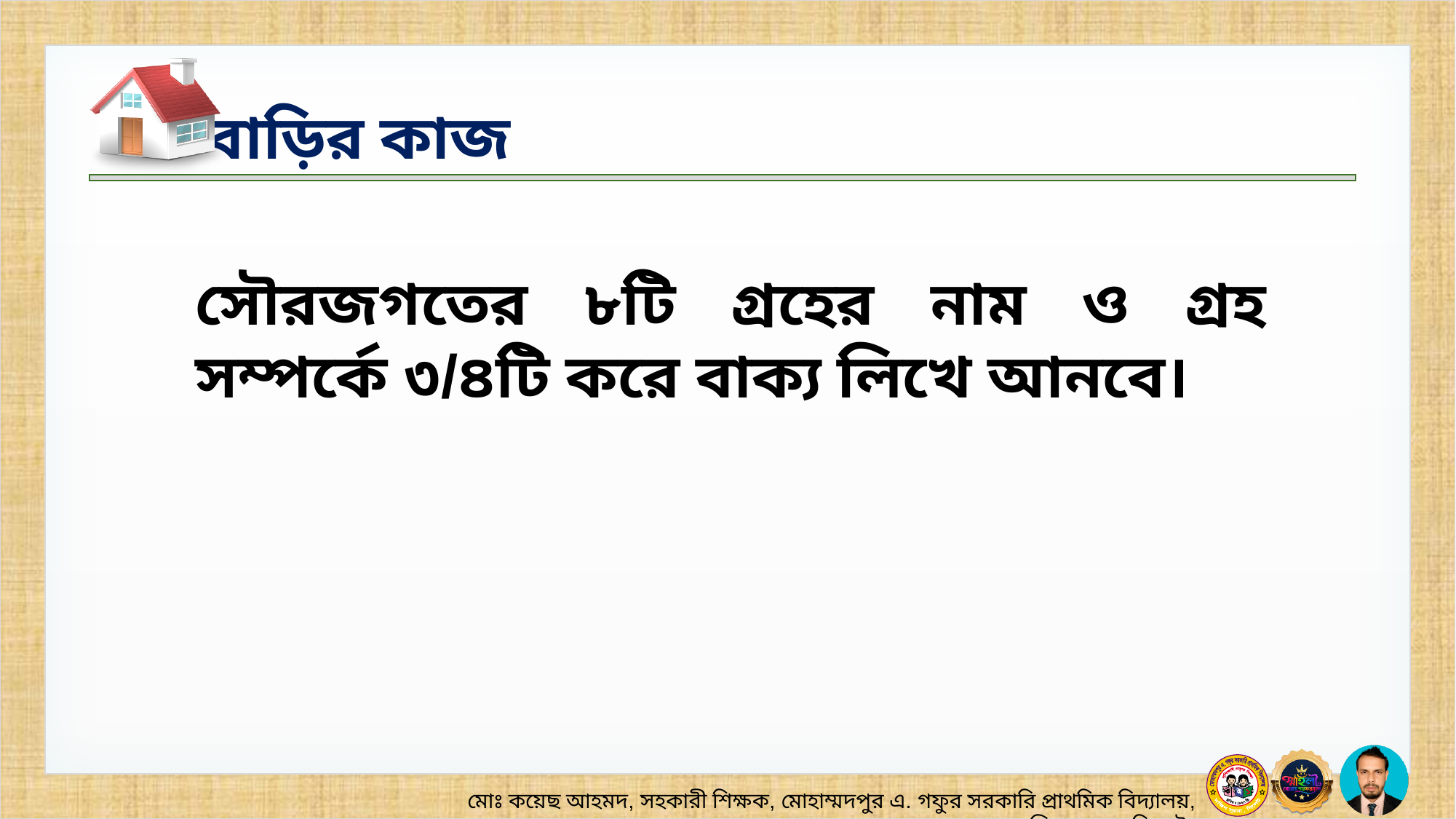

সৌরজগতের ৮টি গ্রহের নাম ও গ্রহ সম্পর্কে ৩/৪টি করে বাক্য লিখে আনবে।